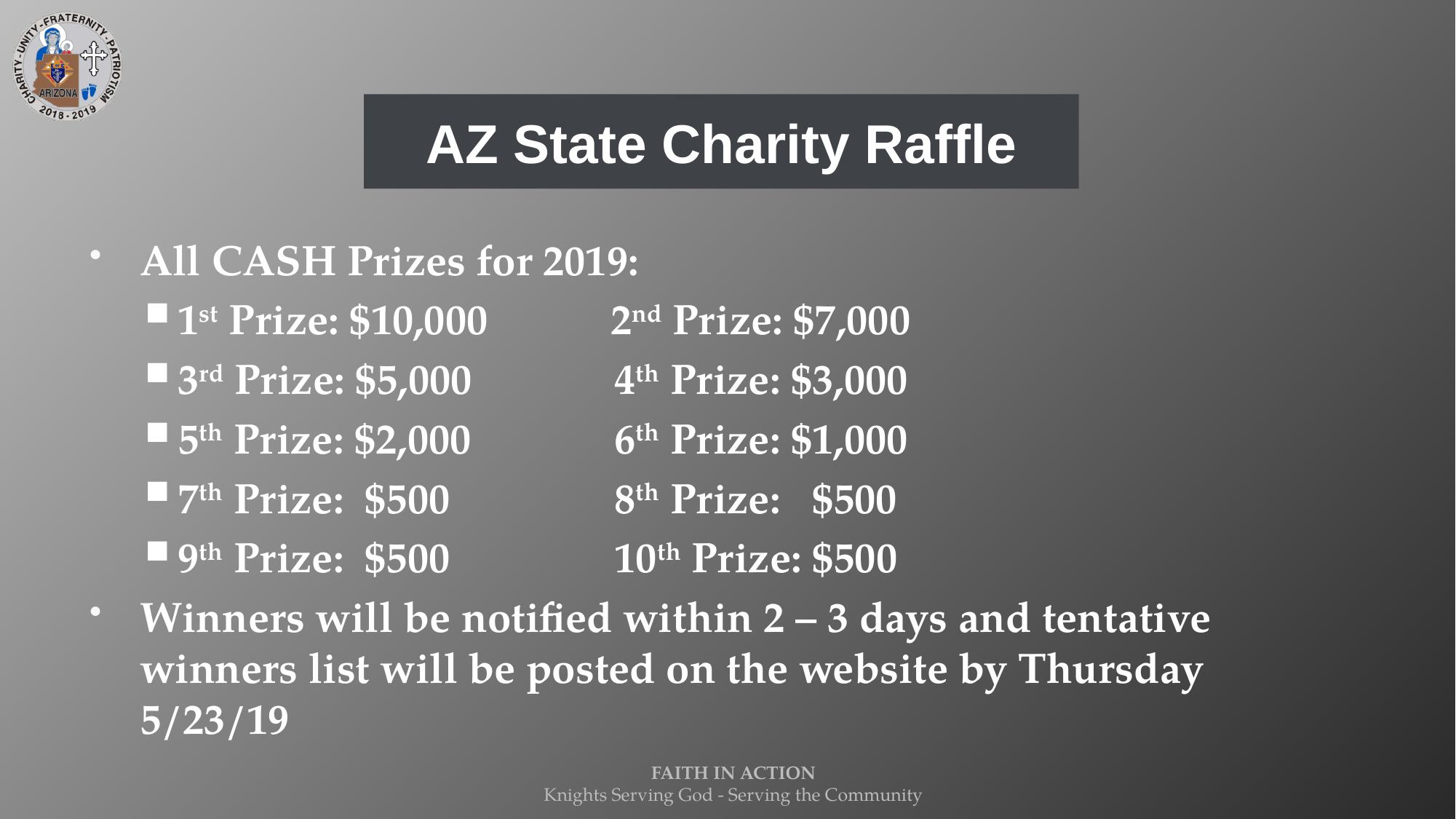

# AZ State Charity Raffle
All CASH Prizes for 2019:
1st Prize: $10,000 	          2nd Prize: $7,000
3rd Prize: $5,000		4th Prize: $3,000
5th Prize: $2,000		6th Prize: $1,000
7th Prize:  $500		8th Prize:   $500
9th Prize:  $500		10th Prize: $500
Winners will be notified within 2 – 3 days and tentative winners list will be posted on the website by Thursday 5/23/19

FAITH IN ACTION
Knights Serving God - Serving the Community